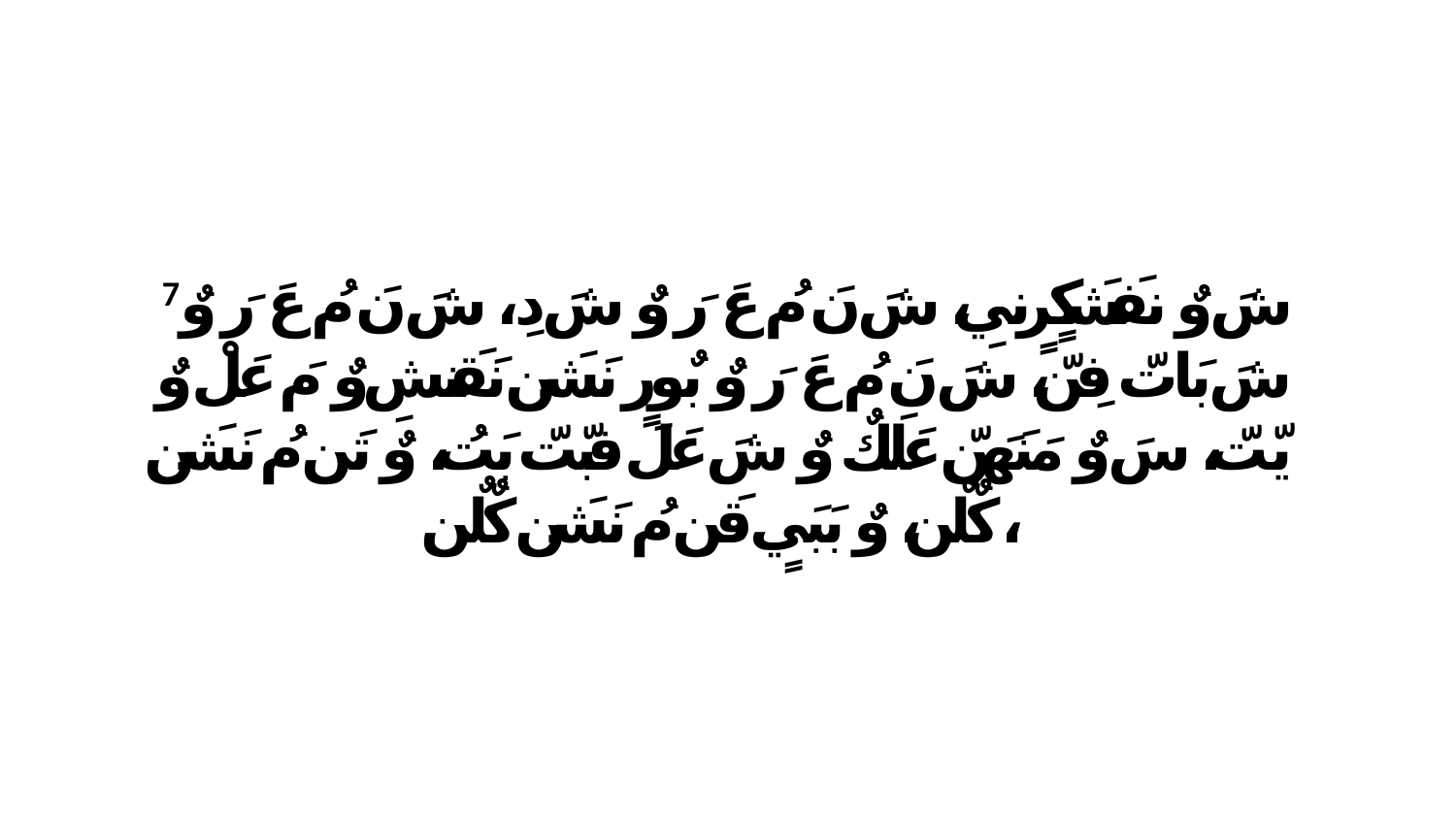

7 شَ وٌ نفَشَكٍرٍنيِ، شَ نَ مُ عَ رَ وٌ شَ دِ، شَ نَ مُ عَ رَ وٌ شَ بَاتّ فِنّ، شَ نَ مُ عَ رَ وٌ بٌورٍ نَشَن نَقَنشِ وٌ مَ عَلْ وٌ يّتّ، سَ وٌ مَنَهَنّ عَلَكٌ وٌ شَ عَلَ فبّتّ بَتُ، وٌ تَن مُ نَشَن كٌلٌن، وٌ بَبَيٍ قَن مُ نَشَن كٌلٌن،